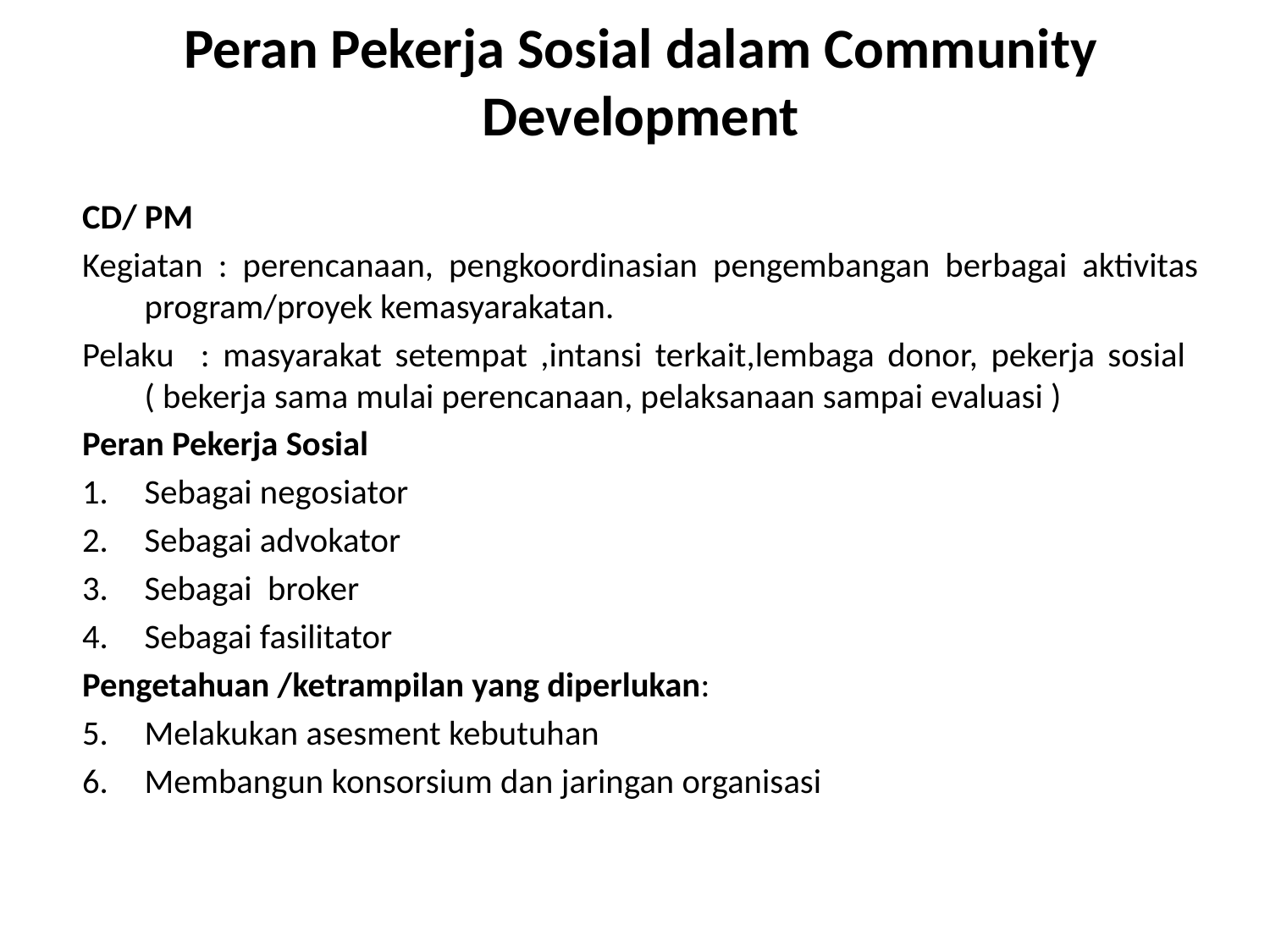

# Peran Pekerja Sosial dalam Community Development
CD/ PM
Kegiatan : perencanaan, pengkoordinasian pengembangan berbagai aktivitas program/proyek kemasyarakatan.
Pelaku  : masyarakat setempat ,intansi terkait,lembaga donor, pekerja sosial  ( bekerja sama mulai perencanaan, pelaksanaan sampai evaluasi )
Peran Pekerja Sosial
Sebagai negosiator
Sebagai advokator
Sebagai  broker
Sebagai fasilitator
Pengetahuan /ketrampilan yang diperlukan:
Melakukan asesment kebutuhan
Membangun konsorsium dan jaringan organisasi